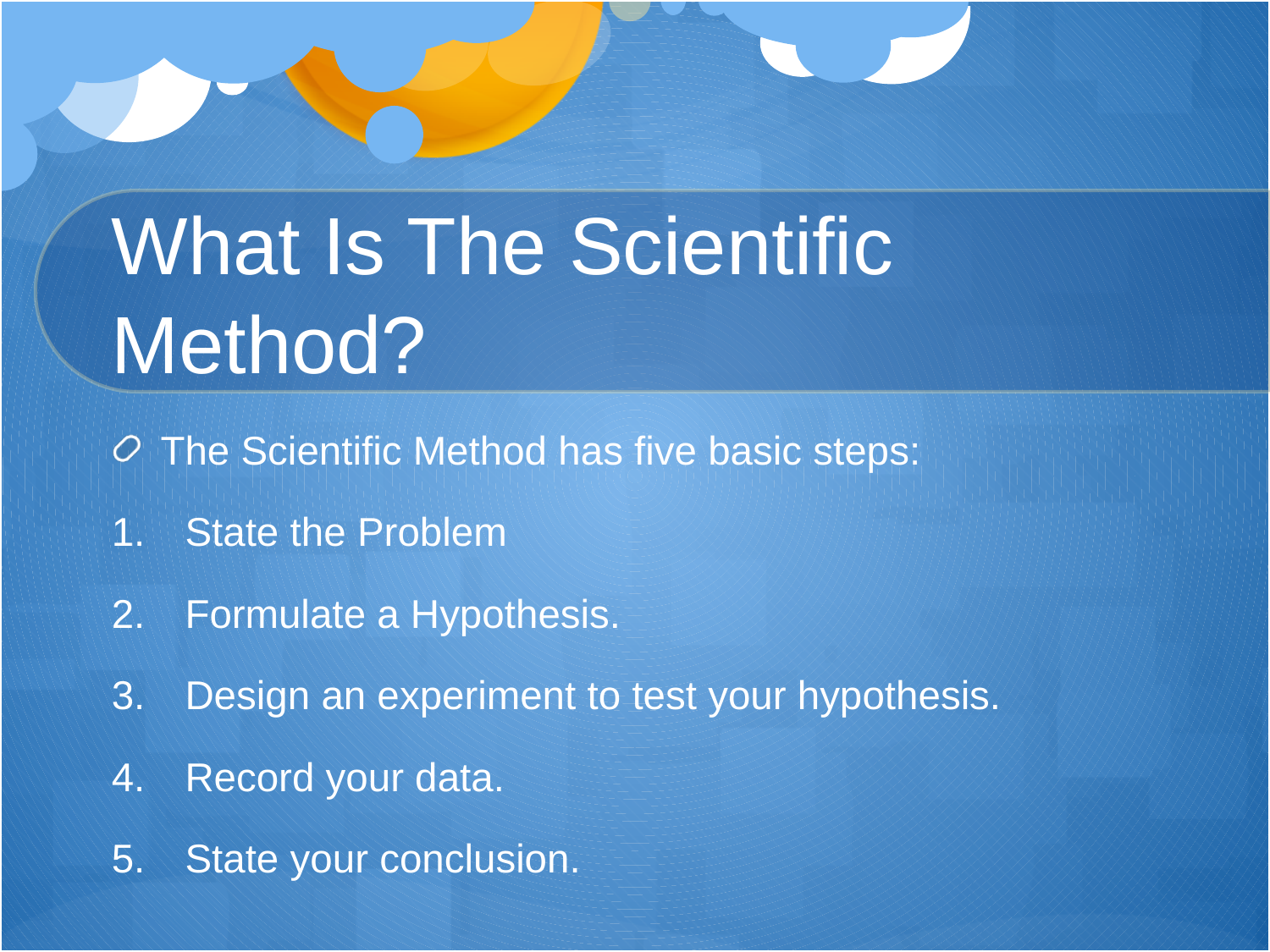

# What Is The Scientific Method?
The Scientific Method has five basic steps:
State the Problem
Formulate a Hypothesis.
Design an experiment to test your hypothesis.
Record your data.
State your conclusion.